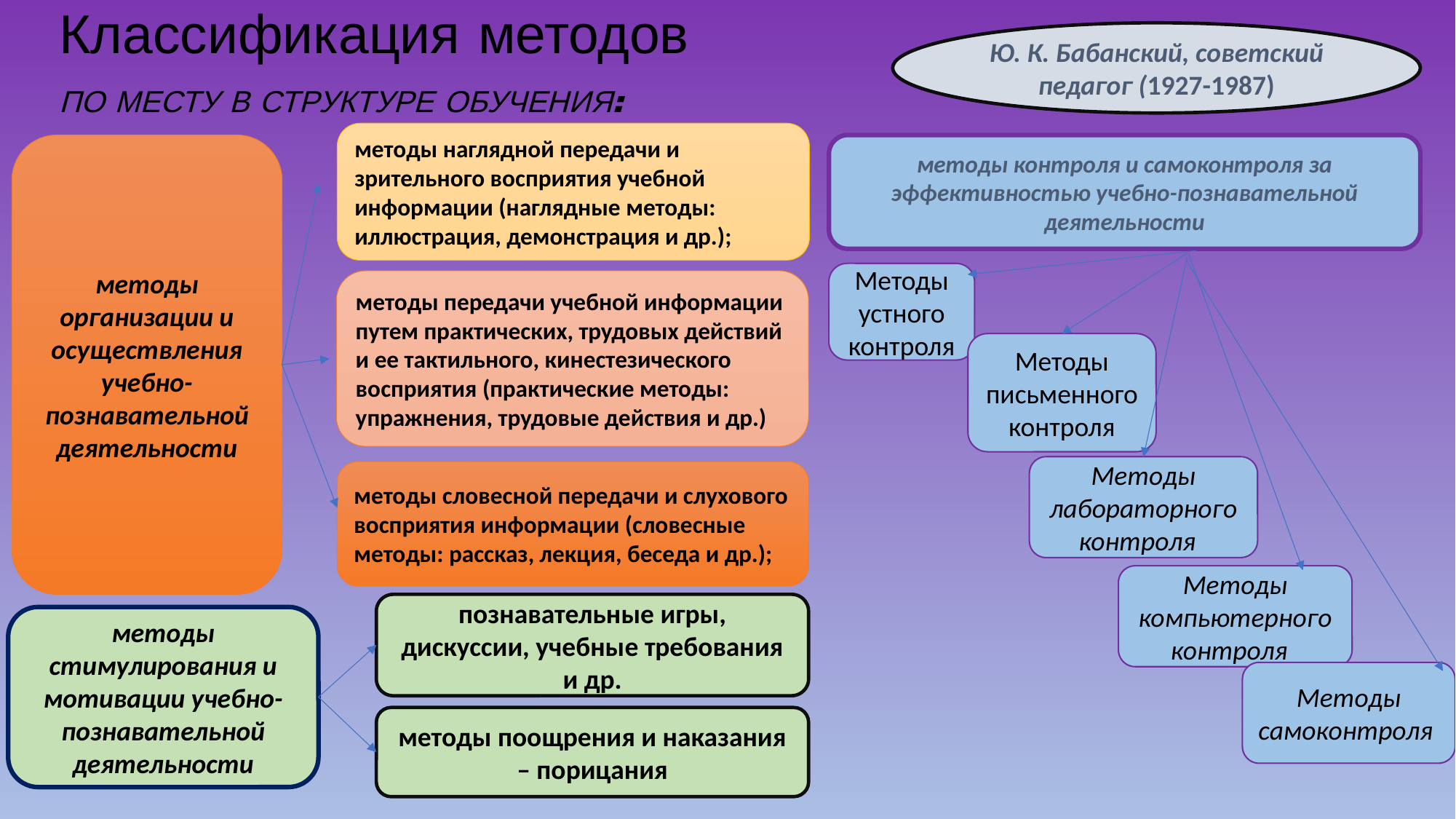

# Классификация методов
Ю. К. Бабанский, советский педагог (1927-1987)
ПО МЕСТУ В СТРУКТУРЕ ОБУЧЕНИЯ:

методы наглядной передачи и зрительного восприятия учебной информации (наглядные методы: иллюстрация, демонстрация и др.);
методы организации и осуществления учебно-познавательной деятельности
методы контроля и самоконтроля за эффективностью учебно-познавательной деятельности
Методы устного контроля
методы передачи учебной информации путем практических, трудовых действий и ее тактильного, кинестезического восприятия (практические методы: упражнения, трудовые действия и др.)

Методы письменного контроля

Методы лабораторного контроля
методы словесной передачи и слухового восприятия информации (словесные методы: рассказ, лекция, беседа и др.);
Методы компьютерного контроля
познавательные игры, дискуссии, учебные требования и др.
методы стимулирования и мотивации учебно-познавательной деятельности
Методы самоконтроля
методы поощрения и наказания – порицания